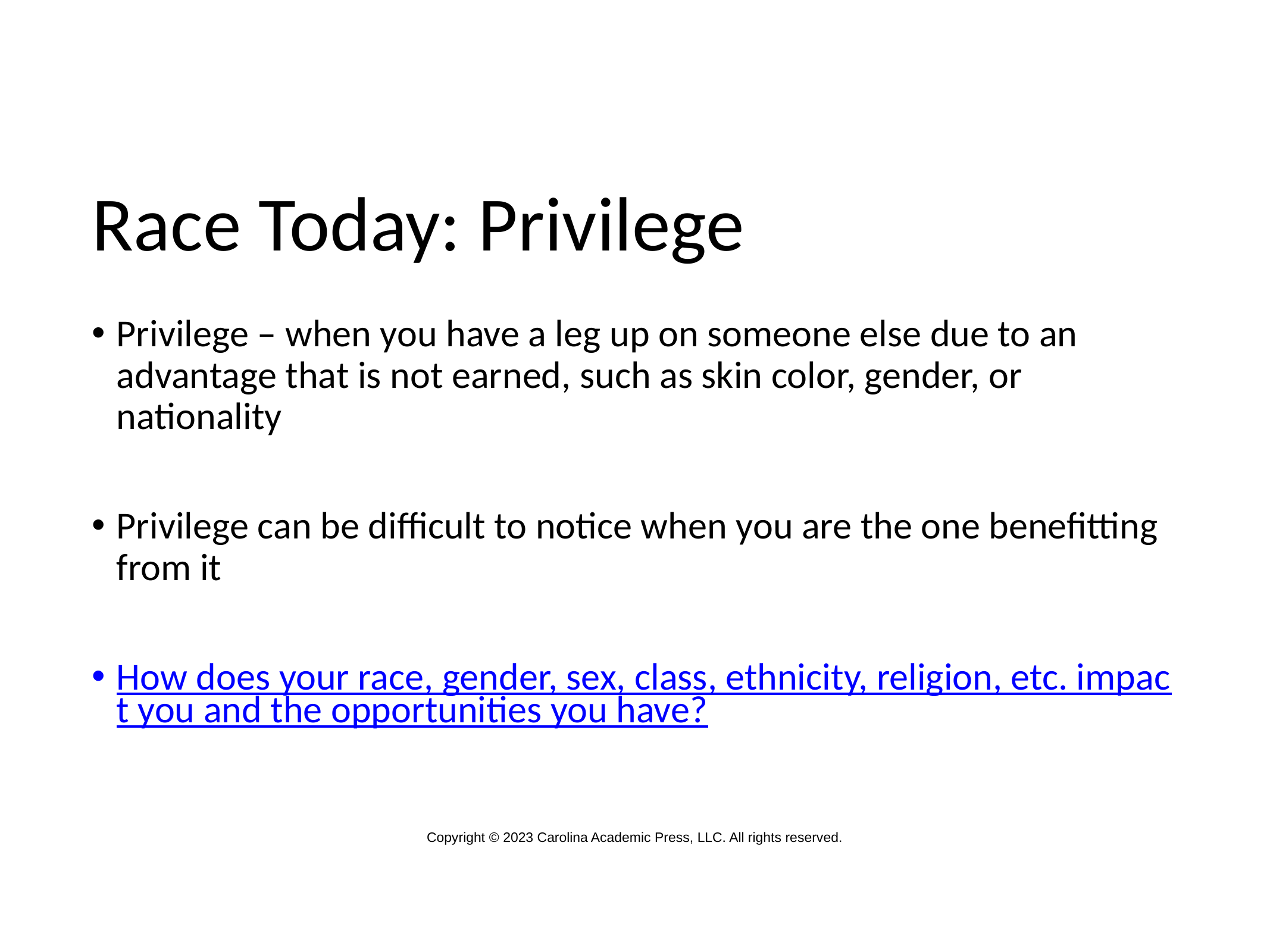

# Race Today: Privilege
Privilege – when you have a leg up on someone else due to an advantage that is not earned, such as skin color, gender, or nationality

Privilege can be difficult to notice when you are the one benefitting from it

How does your race, gender, sex, class, ethnicity, religion, etc. impact you and the opportunities you have?
Copyright © 2023 Carolina Academic Press, LLC. All rights reserved.